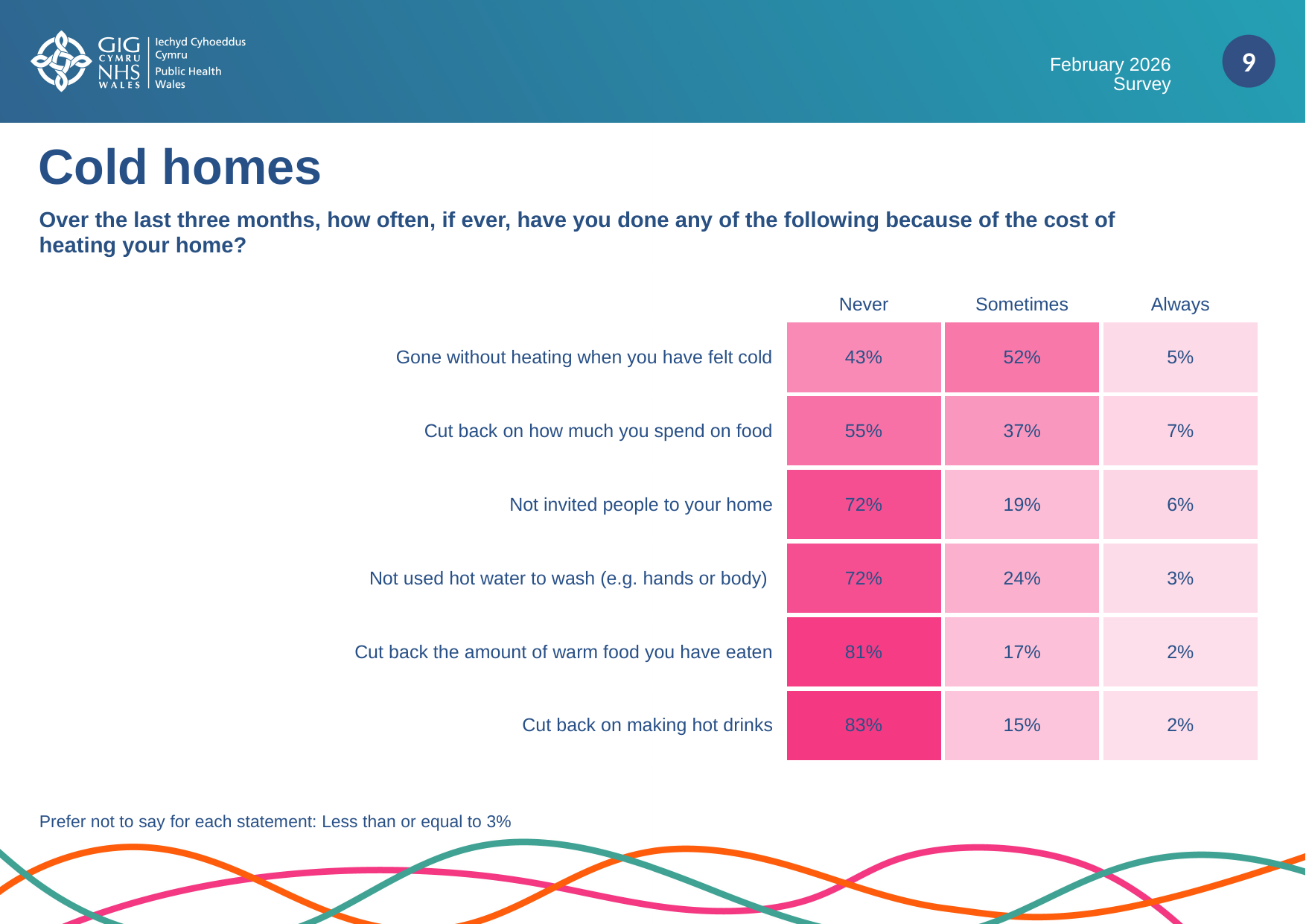

February 2026 Survey
Cold homes
Over the last three months, how often, if ever, have you done any of the following because of the cost of heating your home?
|  | Never | Sometimes | Always |
| --- | --- | --- | --- |
| Gone without heating when you have felt cold | 43% | 52% | 5% |
| Cut back on how much you spend on food | 55% | 37% | 7% |
| Not invited people to your home | 72% | 19% | 6% |
| Not used hot water to wash (e.g. hands or body) | 72% | 24% | 3% |
| Cut back the amount of warm food you have eaten | 81% | 17% | 2% |
| Cut back on making hot drinks | 83% | 15% | 2% |
Prefer not to say for each statement: Less than or equal to 3%